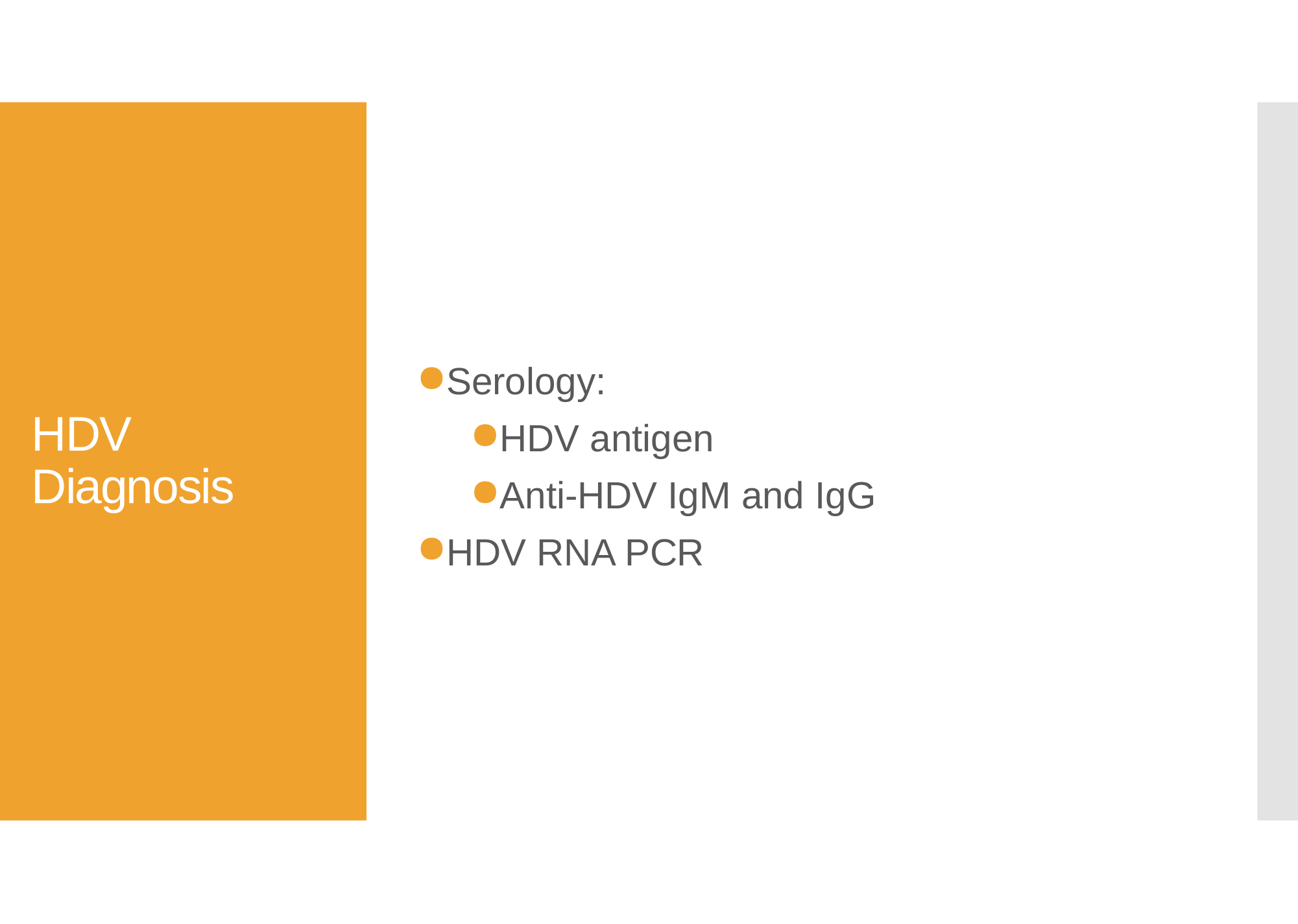

Serology:
HDV antigen
Anti-HDV IgM and IgG
HDV RNA PCR
# HDV Diagnosis